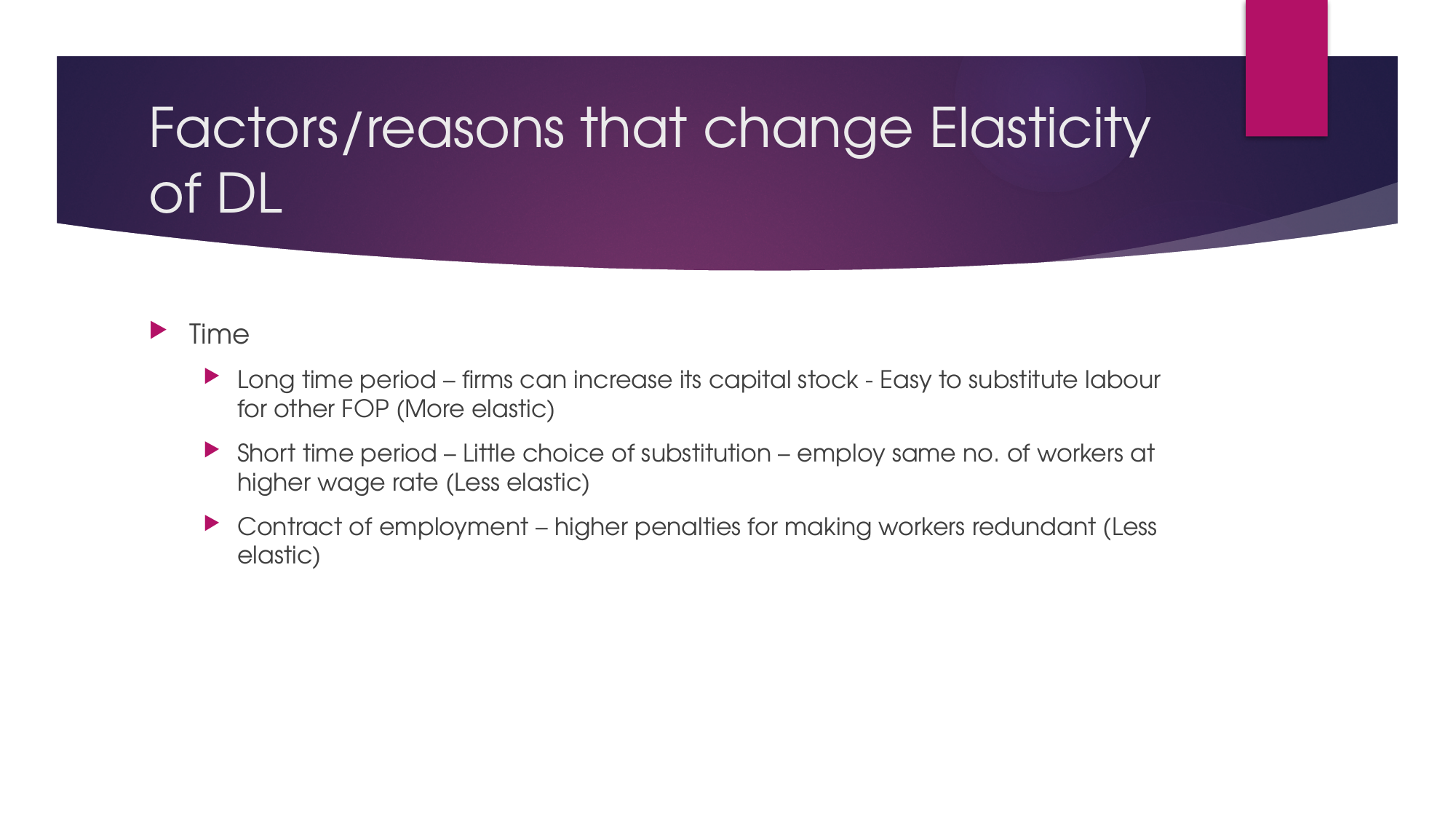

# Factors/reasons that change Elasticity of DL
Time
Long time period – firms can increase its capital stock - Easy to substitute labour for other FOP (More elastic)
Short time period – Little choice of substitution – employ same no. of workers at higher wage rate (Less elastic)
Contract of employment – higher penalties for making workers redundant (Less elastic)